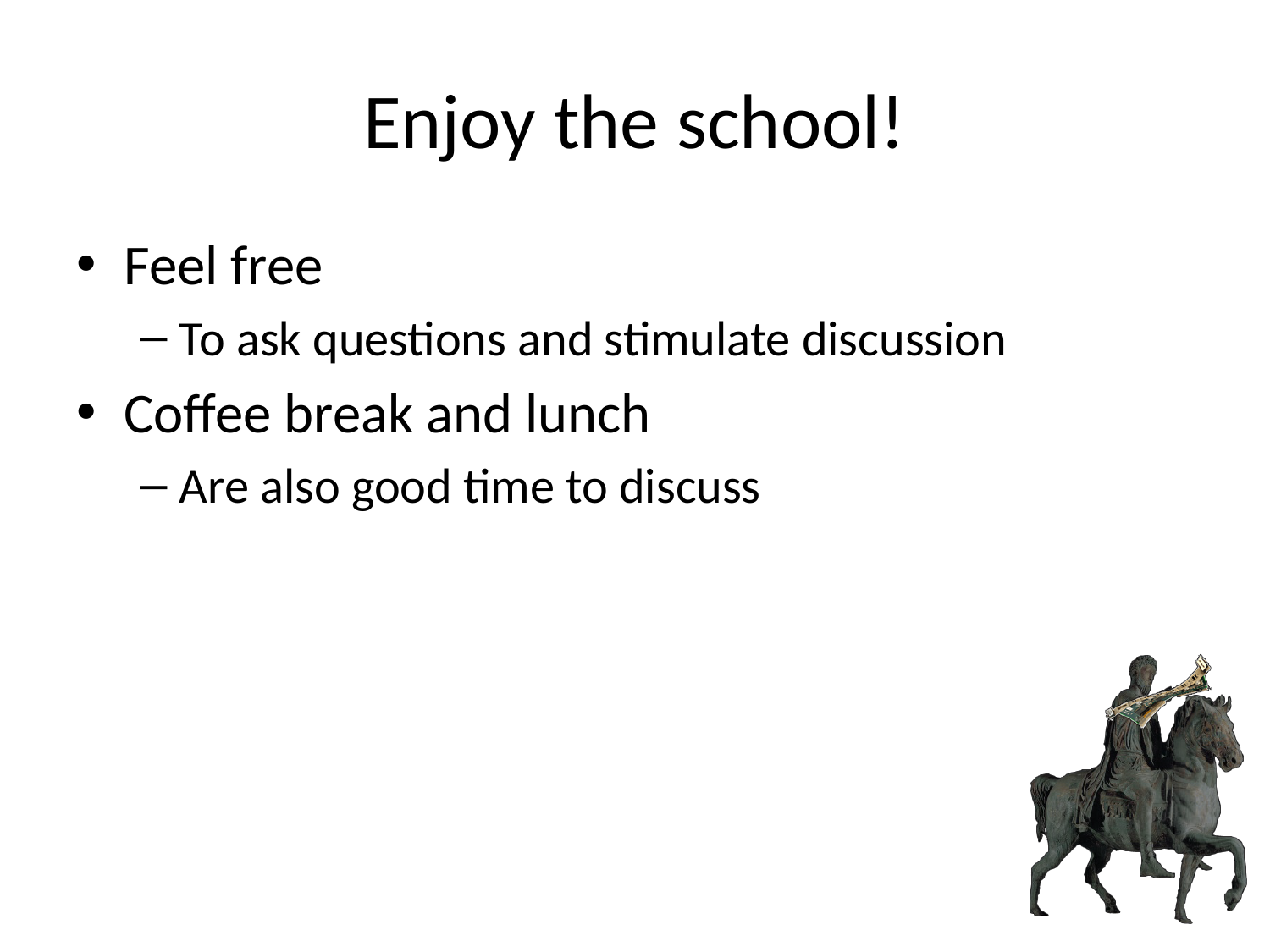

# Enjoy the school!
Feel free
To ask questions and stimulate discussion
Coffee break and lunch
Are also good time to discuss